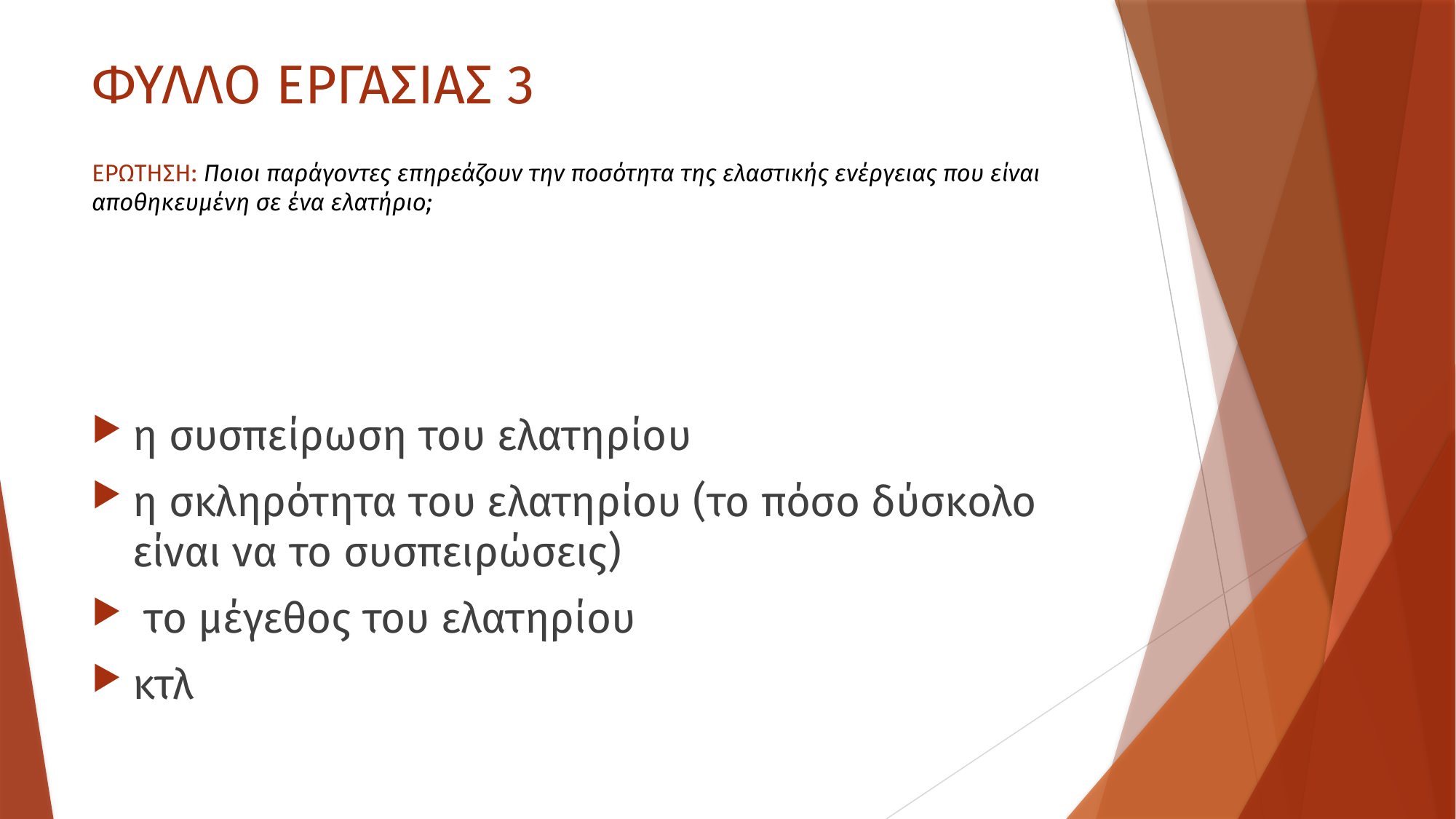

ΦΥΛΛΟ ΕΡΓΑΣΙΑΣ 3
# ΕΡΩΤΗΣΗ: Ποιοι παράγοντες επηρεάζουν την ποσότητα της ελαστικής ενέργειας που είναι  αποθηκευμένη σε ένα ελατήριο;
η συσπείρωση του ελατηρίου
η σκληρότητα του ελατηρίου (το πόσο δύσκολο είναι να το συσπειρώσεις)
 το μέγεθος του ελατηρίου
κτλ